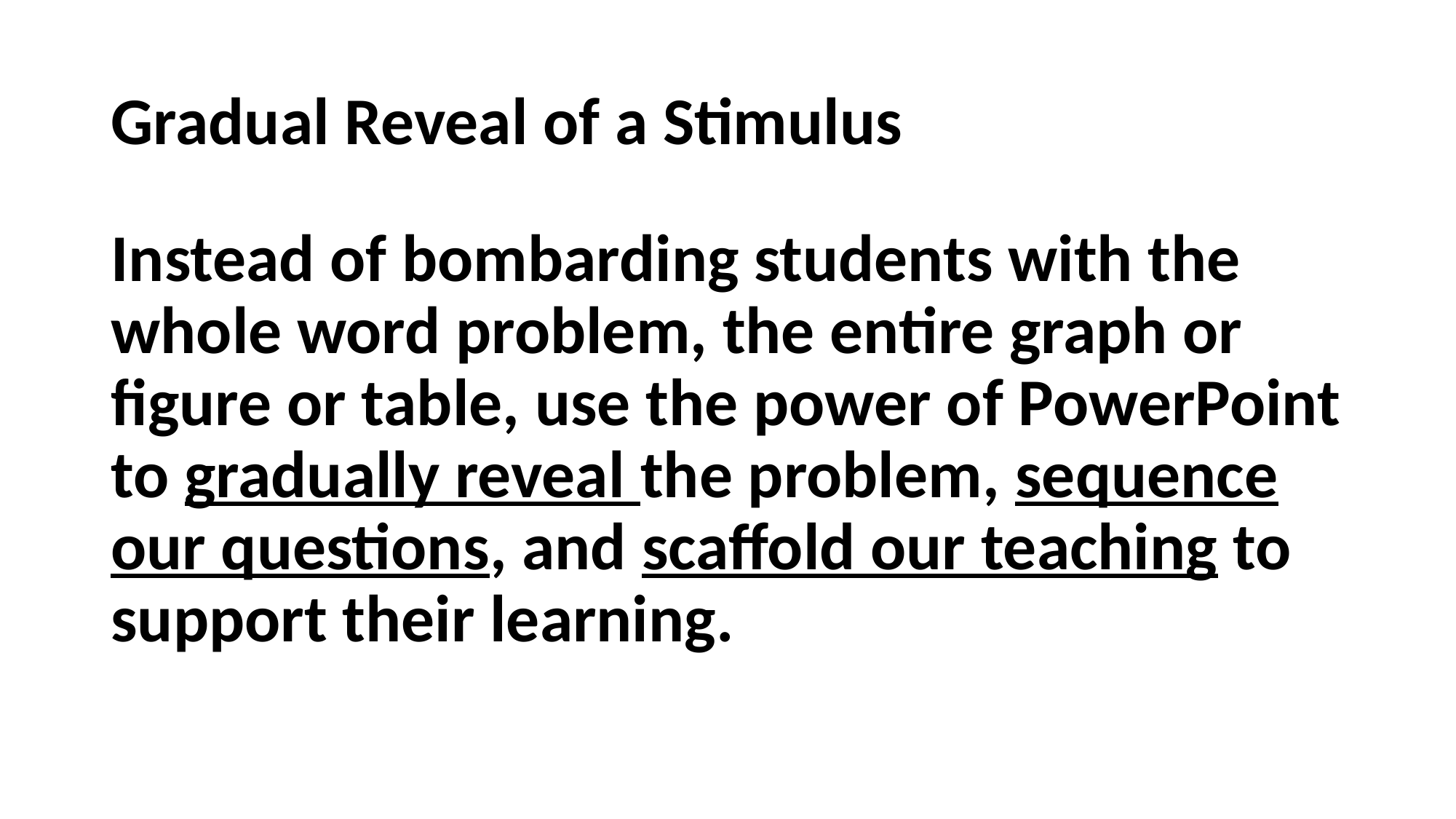

# Gradual Reveal of a Stimulus
Instead of bombarding students with the whole word problem, the entire graph or figure or table, use the power of PowerPoint to gradually reveal the problem, sequence our questions, and scaffold our teaching to support their learning.